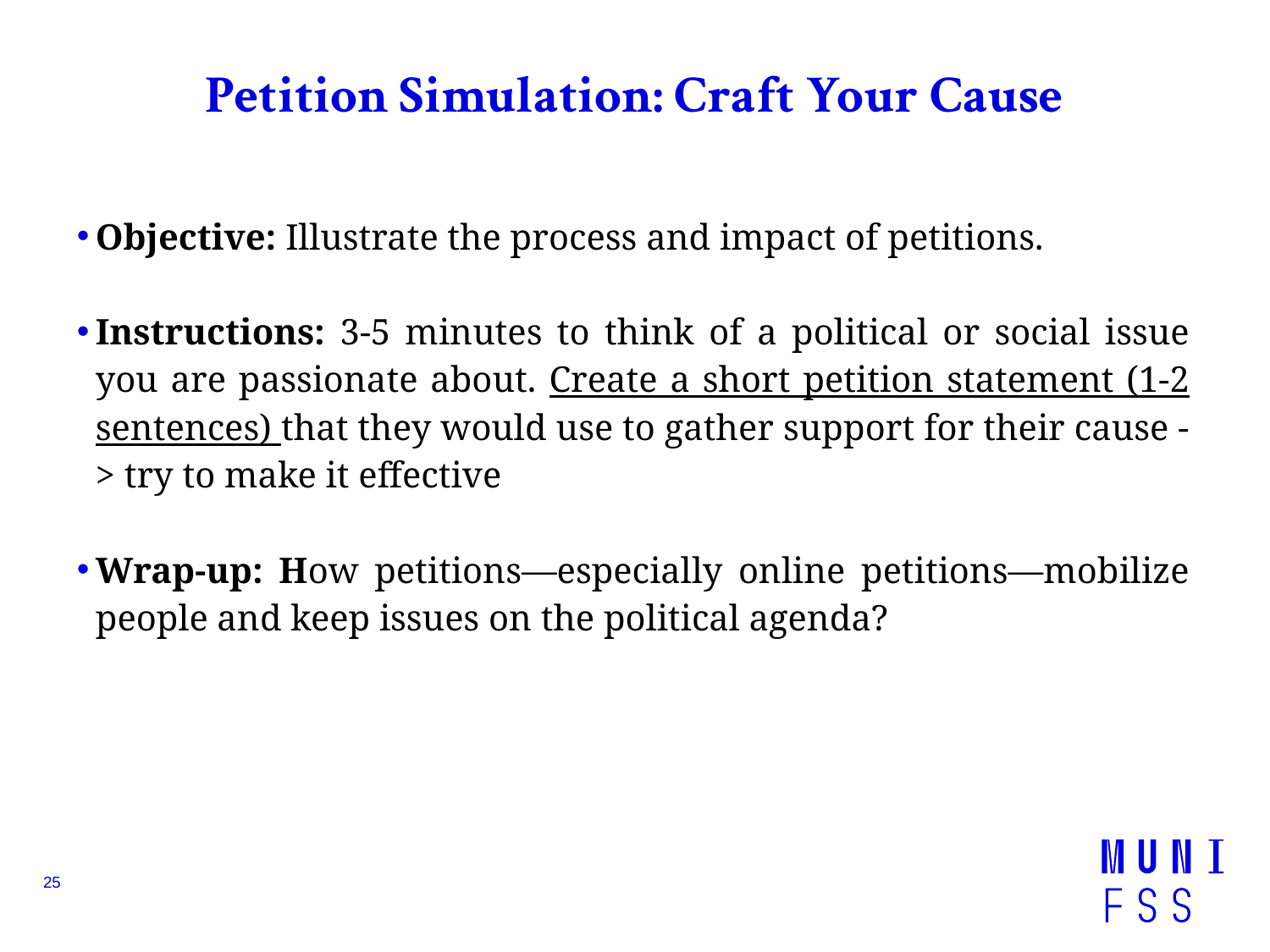

# Petition Simulation: Craft Your Cause

Objective: Illustrate the process and impact of petitions.

Instructions: 3-5 minutes to think of a political or social issue you are passionate about. Create a short petition statement (1-2 sentences) that they would use to gather support for their cause -> try to make it effective

Wrap-up: How petitions—especially online petitions—mobilize people and keep issues on the political agenda?
25